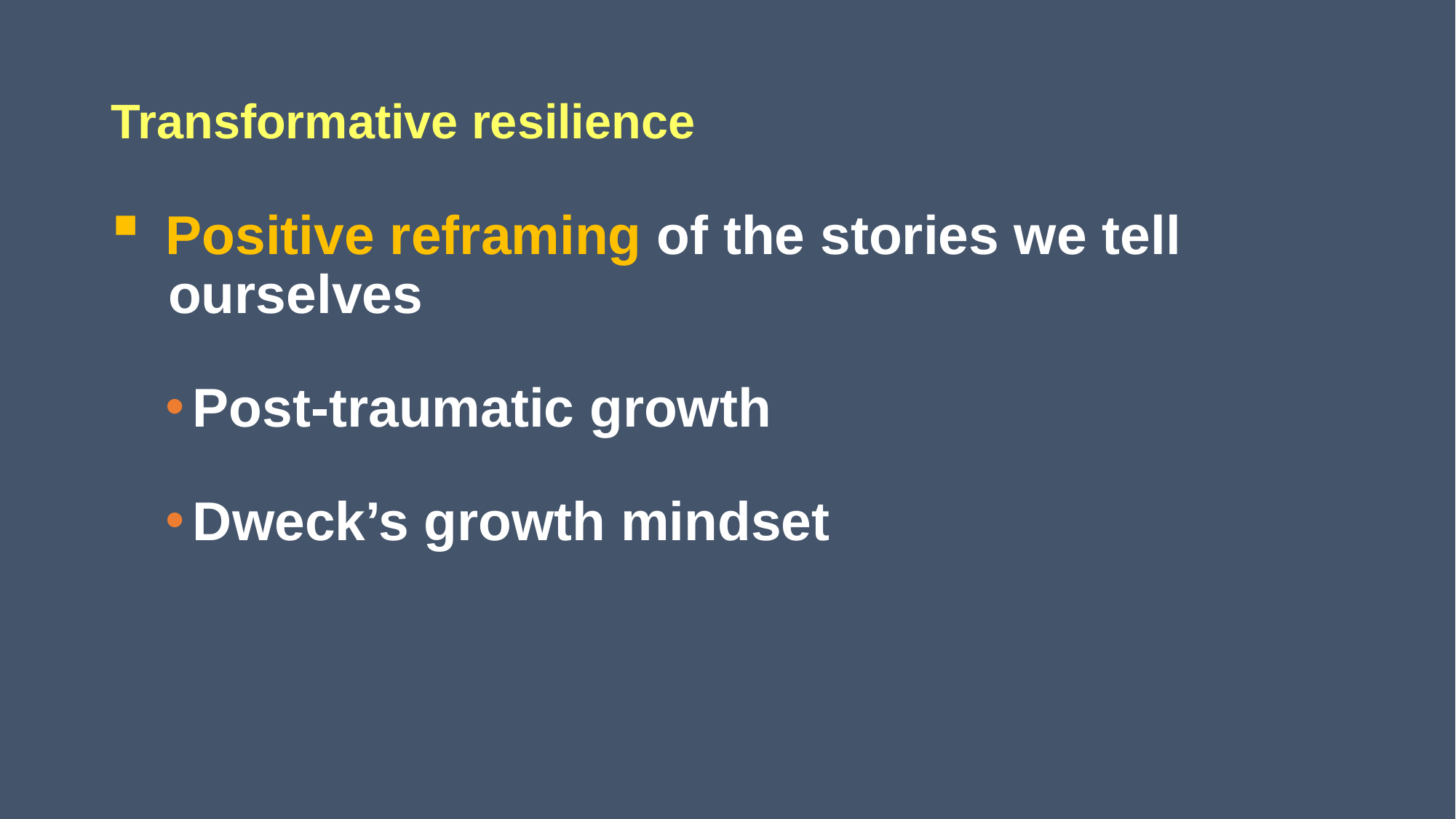

# Transformative resilience
  Positive reframing of the stories we tell
  ourselves
Post-traumatic growth
Dweck’s growth mindset